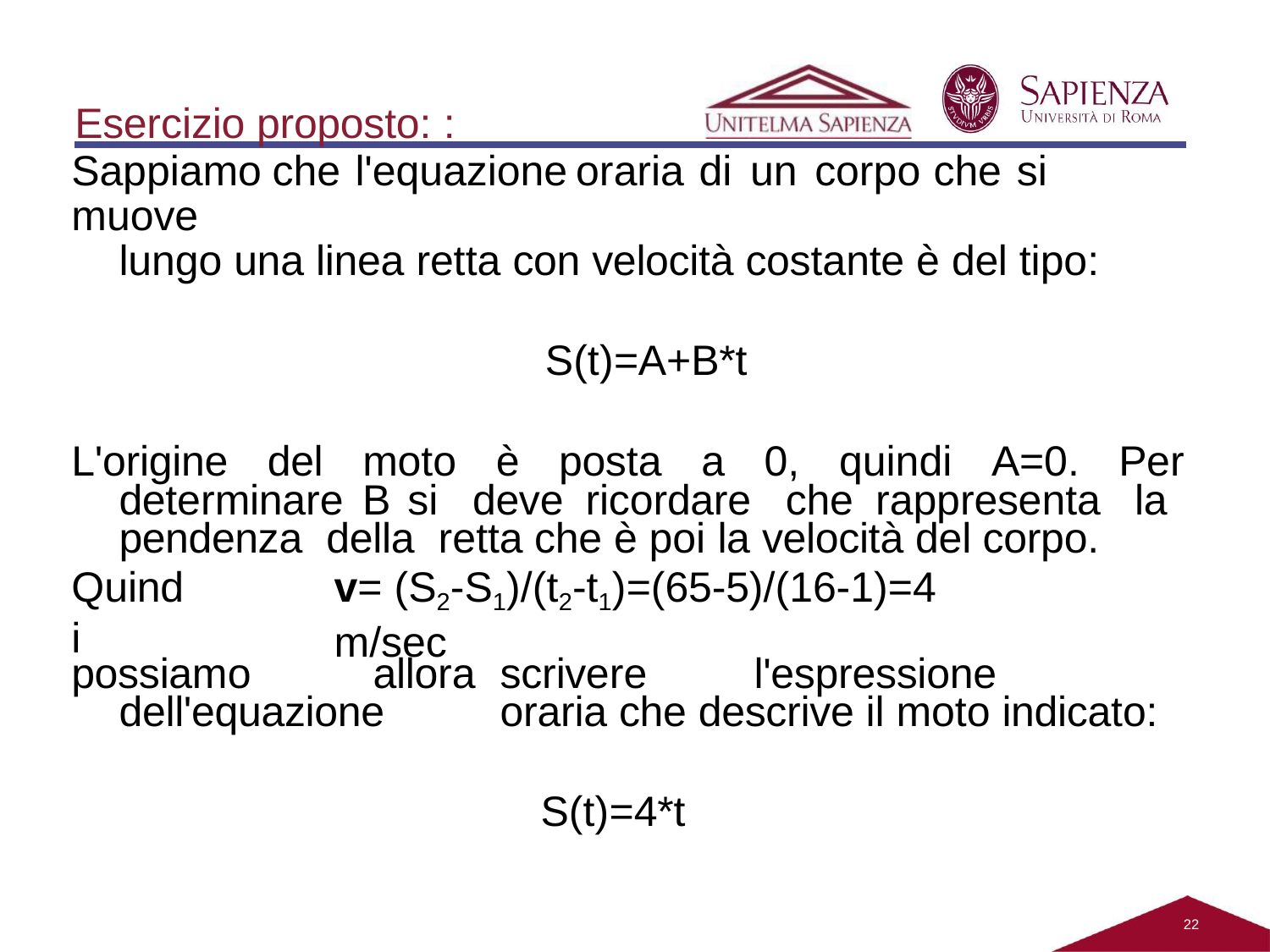

Esercizio proposto: :
Sappiamo	che	l'equazione	oraria	di	un	corpo	che	si	muove
lungo una linea retta con velocità costante è del tipo:

S(t)=A+B*t

L'origine del moto è posta a 0, quindi A=0. Per determinare B si  deve ricordare  che rappresenta  la  pendenza  della  retta che è poi la velocità del corpo.
Quindi
v= (S2-S1)/(t2-t1)=(65-5)/(16-1)=4 m/sec
possiamo	allora	scrivere	l'espressione	dell'equazione	oraria che descrive il moto indicato:

S(t)=4*t
22